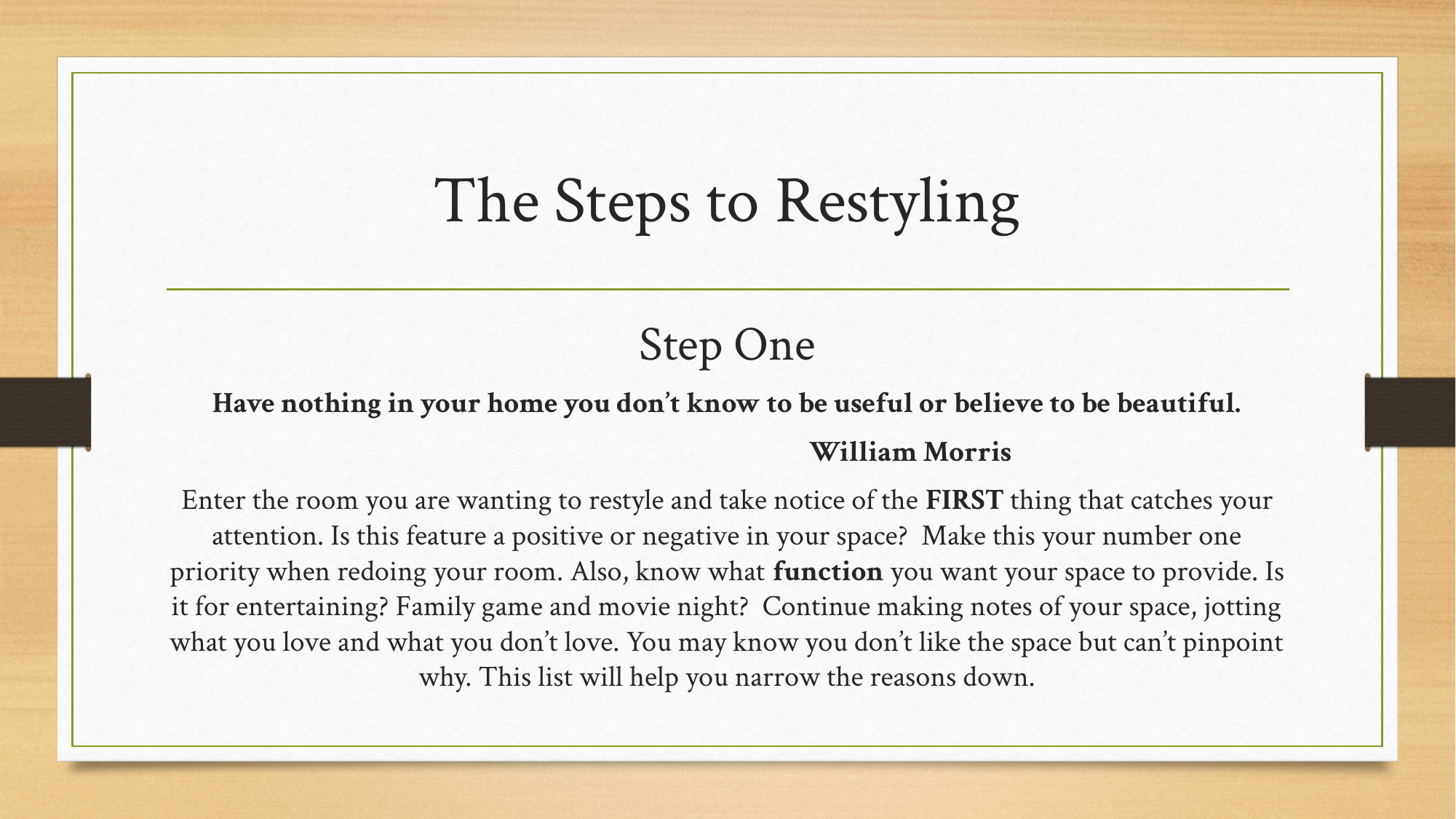

# The Steps to Restyling
Step One
Have nothing in your home you don’t know to be useful or believe to be beautiful.
                                                             William Morris
Enter the room you are wanting to restyle and take notice of the FIRST thing that catches your attention. Is this feature a positive or negative in your space?  Make this your number one priority when redoing your room. Also, know what function you want your space to provide. Is it for entertaining? Family game and movie night?  Continue making notes of your space, jotting what you love and what you don’t love. You may know you don’t like the space but can’t pinpoint why. This list will help you narrow the reasons down.